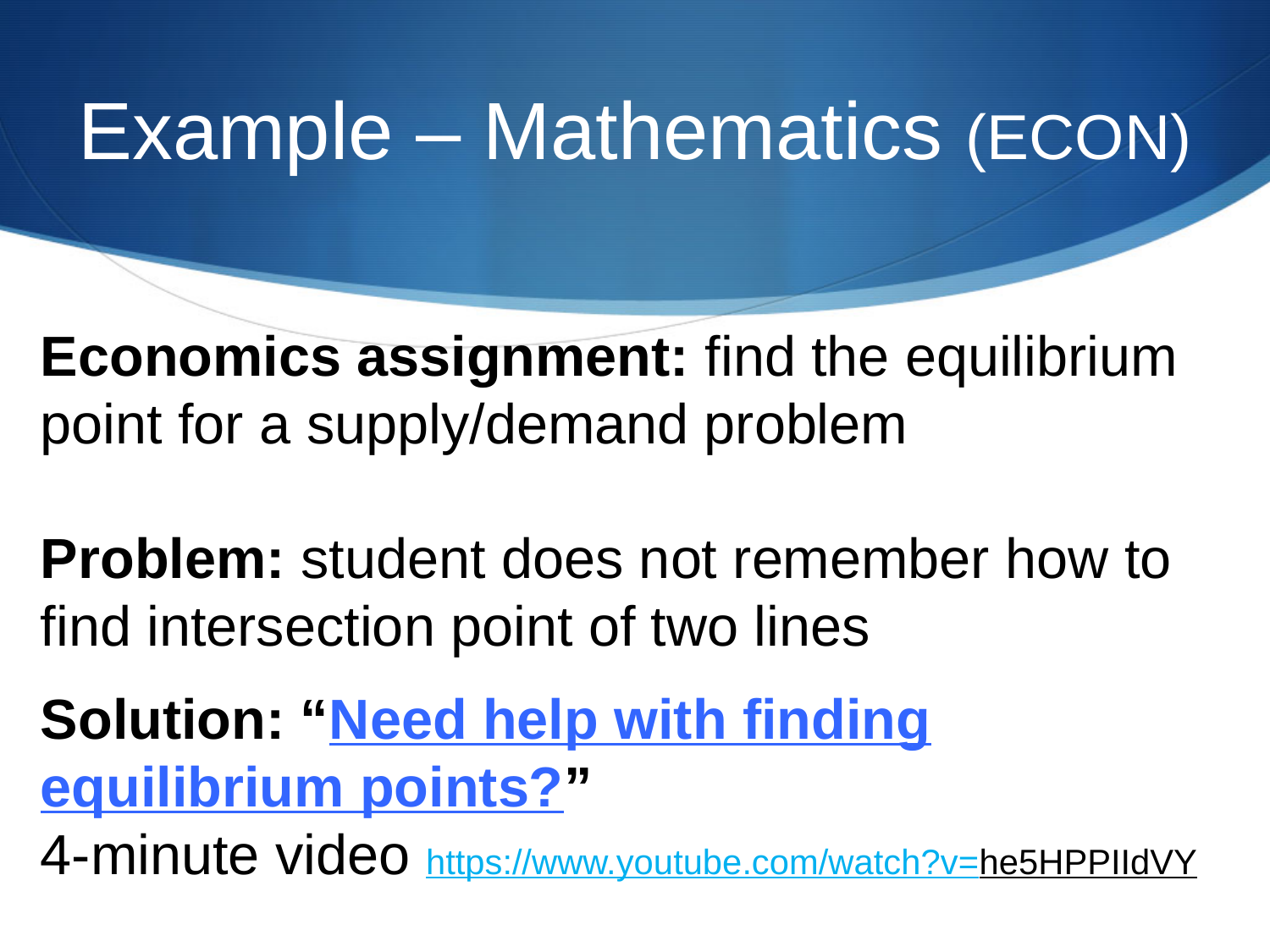

# Example – Mathematics (ECON)
Economics assignment: find the equilibrium point for a supply/demand problem

Problem: student does not remember how to find intersection point of two lines

Solution: “Need help with finding equilibrium points?”
4-minute video https://www.youtube.com/watch?v=he5HPPIIdVY